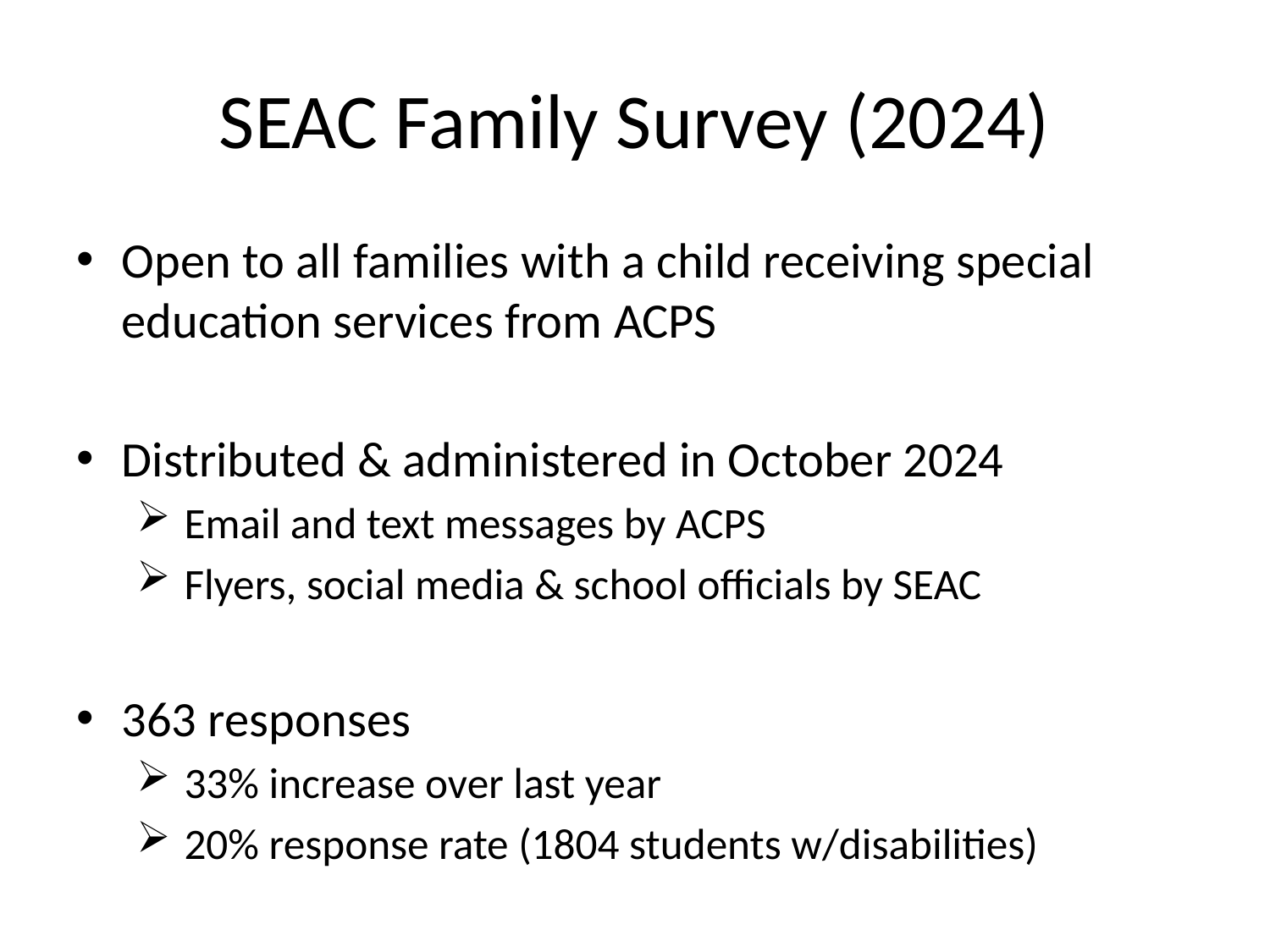

# SEAC Family Survey (2024)
Open to all families with a child receiving special education services from ACPS

Distributed & administered in October 2024
 Email and text messages by ACPS
 Flyers, social media & school officials by SEAC

363 responses
 33% increase over last year
 20% response rate (1804 students w/disabilities)